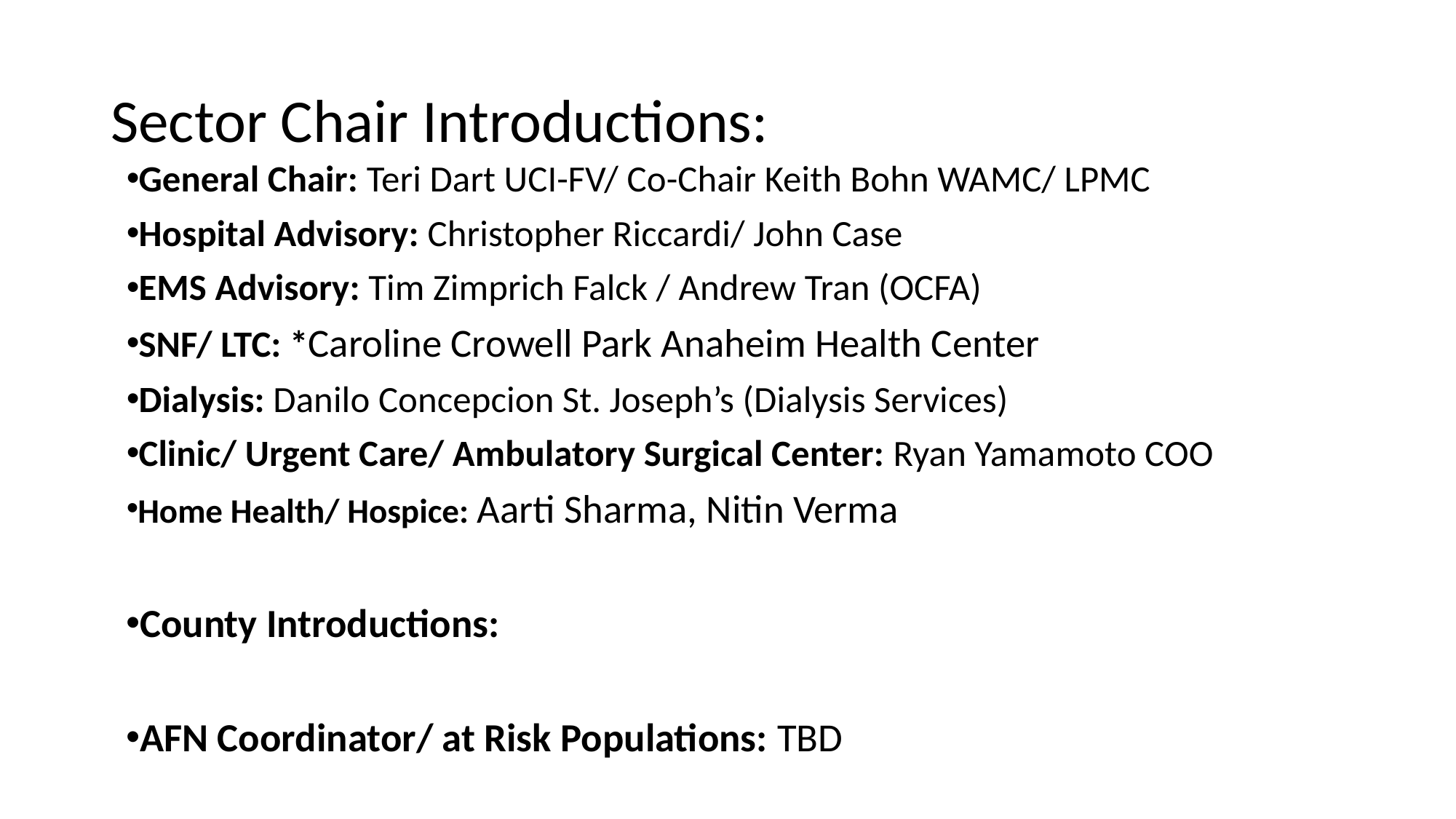

# Sector Chair Introductions:
General Chair: Teri Dart UCI-FV/ Co-Chair Keith Bohn WAMC/ LPMC
Hospital Advisory: Christopher Riccardi/ John Case
EMS Advisory: Tim Zimprich Falck / Andrew Tran (OCFA)
SNF/ LTC: *Caroline Crowell Park Anaheim Health Center
Dialysis: Danilo Concepcion St. Joseph’s (Dialysis Services)
Clinic/ Urgent Care/ Ambulatory Surgical Center: Ryan Yamamoto COO
Home Health/ Hospice: Aarti Sharma, Nitin Verma

County Introductions:

AFN Coordinator/ at Risk Populations: TBD